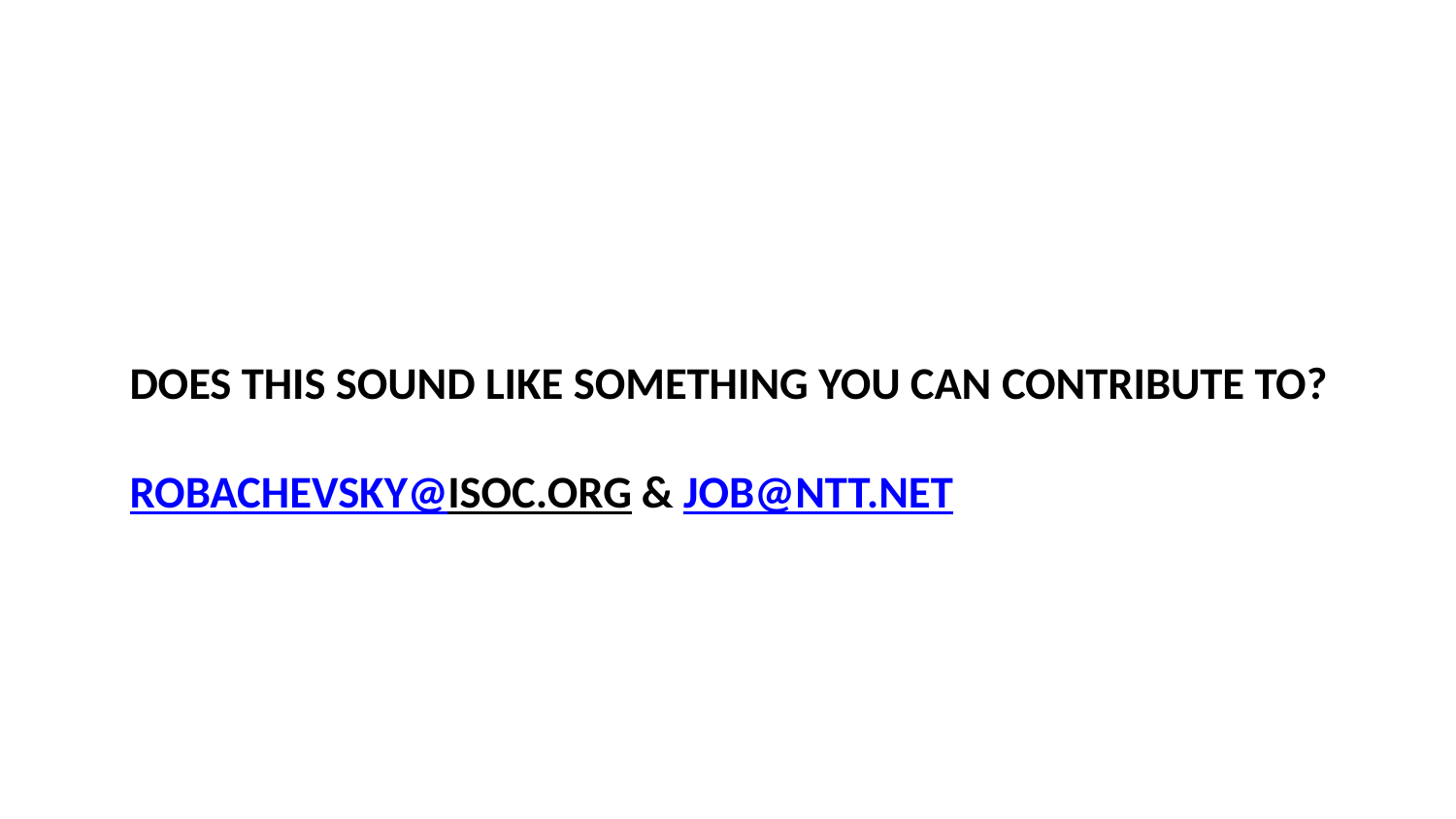

# Does this sound like something you can contribute to? robachevsky@isoc.org & job@NTT.net